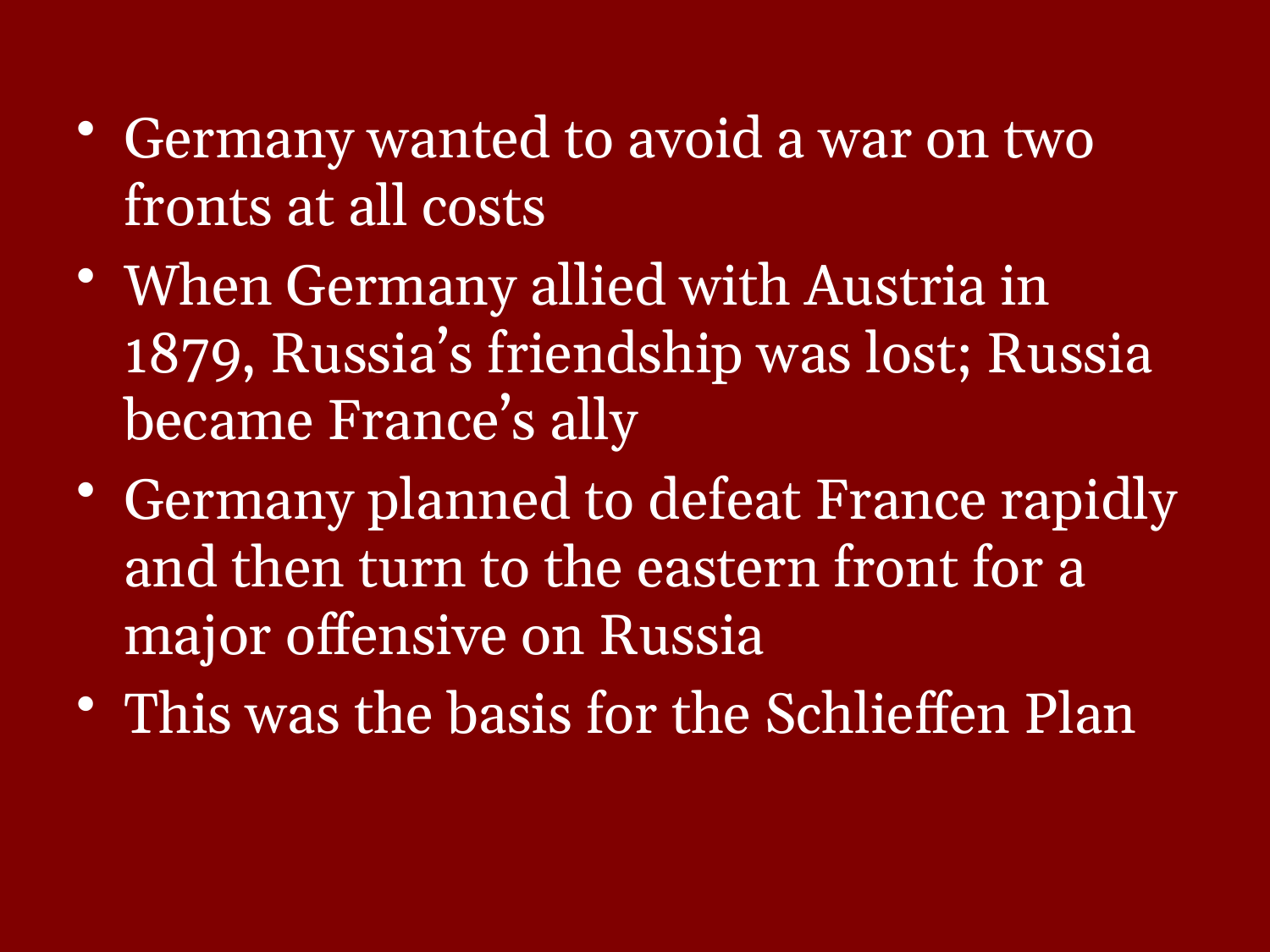

Germany wanted to avoid a war on two fronts at all costs
When Germany allied with Austria in 1879, Russia’s friendship was lost; Russia became France’s ally
Germany planned to defeat France rapidly and then turn to the eastern front for a major offensive on Russia
This was the basis for the Schlieffen Plan